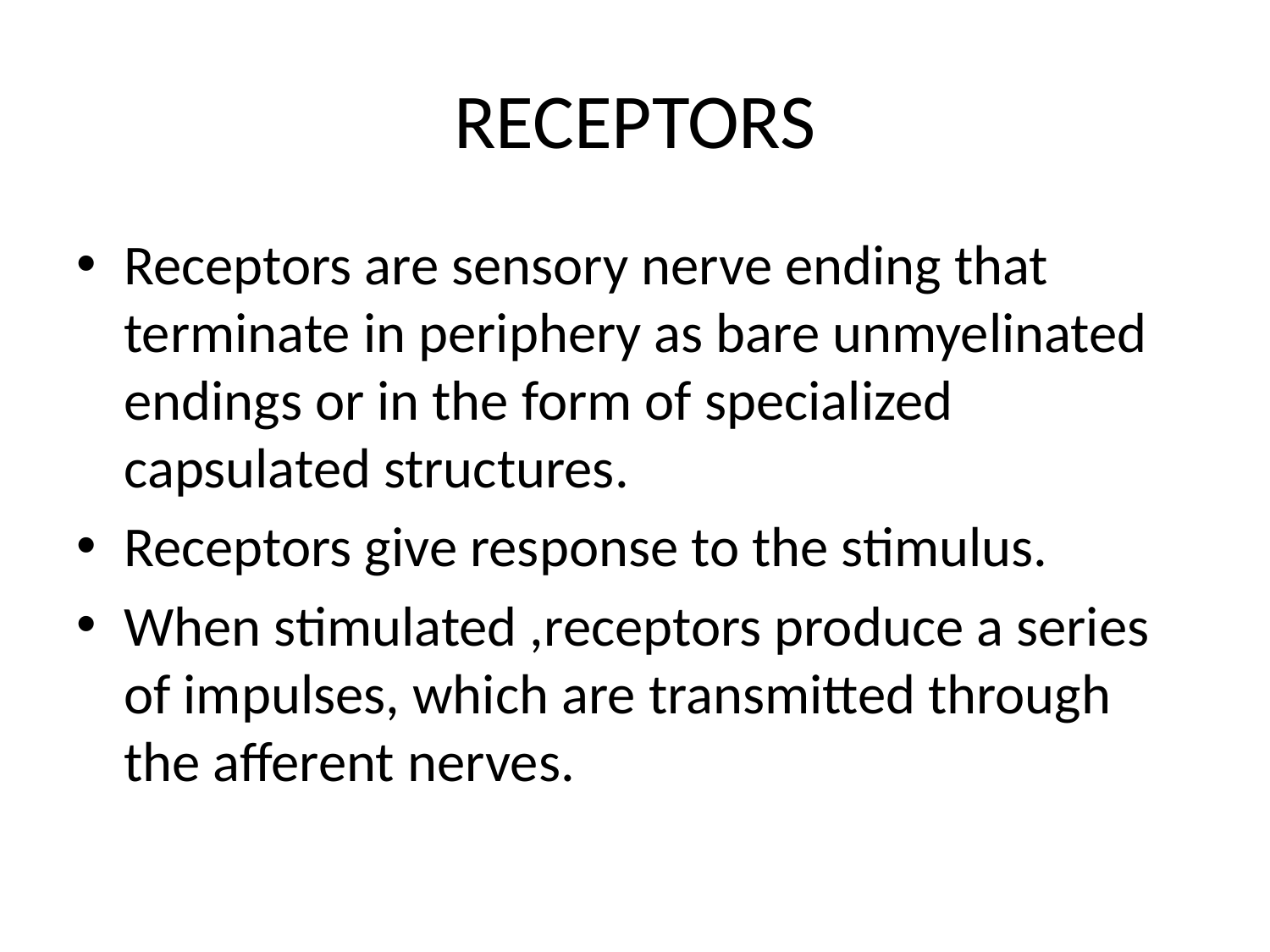

# RECEPTORS
Receptors are sensory nerve ending that terminate in periphery as bare unmyelinated endings or in the form of specialized capsulated structures.
Receptors give response to the stimulus.
When stimulated ,receptors produce a series of impulses, which are transmitted through the afferent nerves.